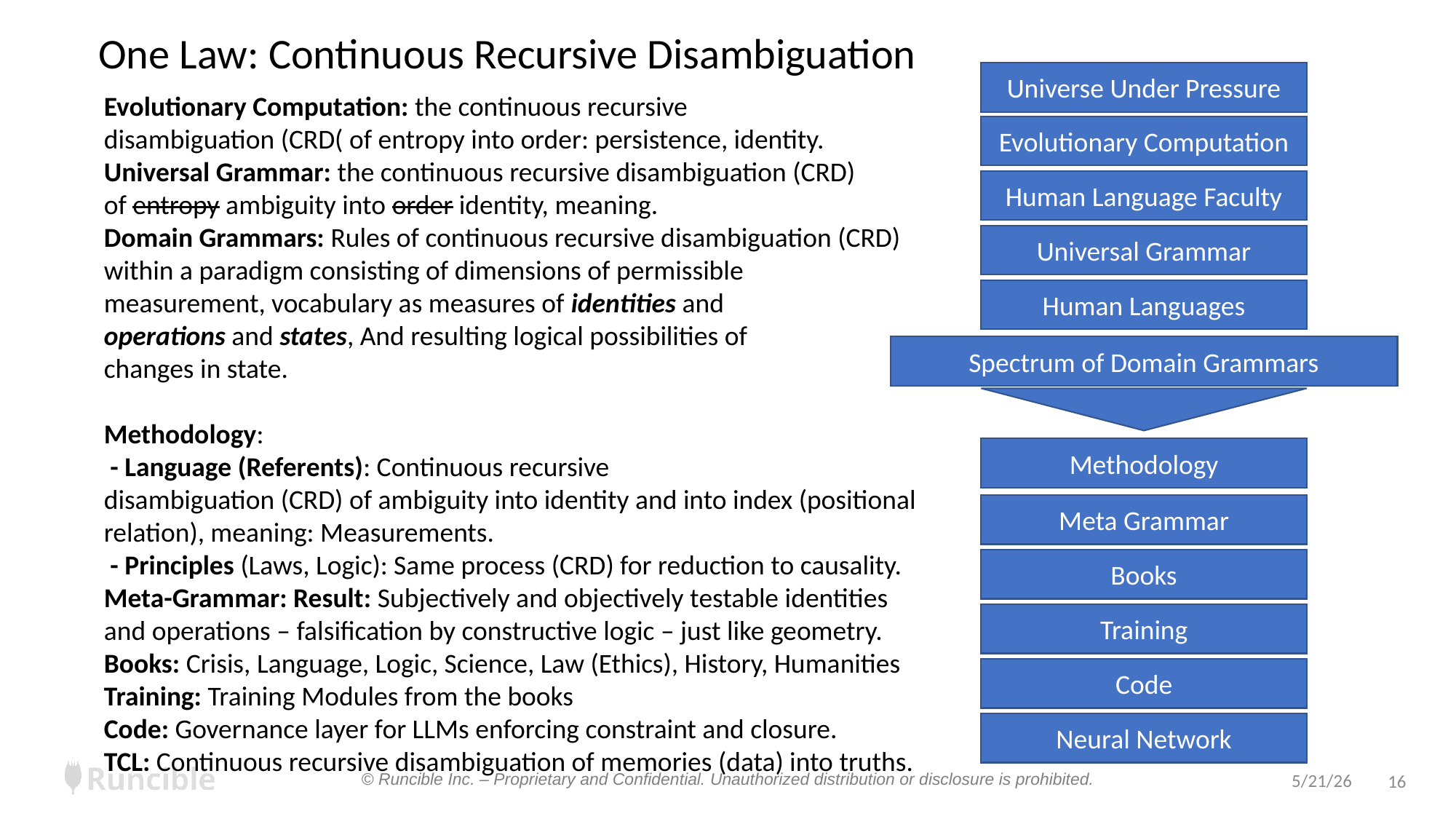

# One Law: Continuous Recursive Disambiguation
Universe Under Pressure
Evolutionary Computation: the continuous recursive
disambiguation (CRD( of entropy into order: persistence, identity.
Universal Grammar: the continuous recursive disambiguation (CRD)
of entropy ambiguity into order identity, meaning.
Domain Grammars: Rules of continuous recursive disambiguation (CRD)
within a paradigm consisting of dimensions of permissible
measurement, vocabulary as measures of identities and
operations and states, And resulting logical possibilities of
changes in state.
Methodology:
 - Language (Referents): Continuous recursive
disambiguation (CRD) of ambiguity into identity and into index (positional
relation), meaning: Measurements.
 - Principles (Laws, Logic): Same process (CRD) for reduction to causality.
Meta-Grammar: Result: Subjectively and objectively testable identities
and operations – falsification by constructive logic – just like geometry.
Books: Crisis, Language, Logic, Science, Law (Ethics), History, Humanities
Training: Training Modules from the books
Code: Governance layer for LLMs enforcing constraint and closure.
TCL: Continuous recursive disambiguation of memories (data) into truths.

Evolutionary Computation
Human Language Faculty
Universal Grammar
Human Languages
Spectrum of Domain Grammars

Methodology
Meta Grammar
Books
Training
Code
Neural Network